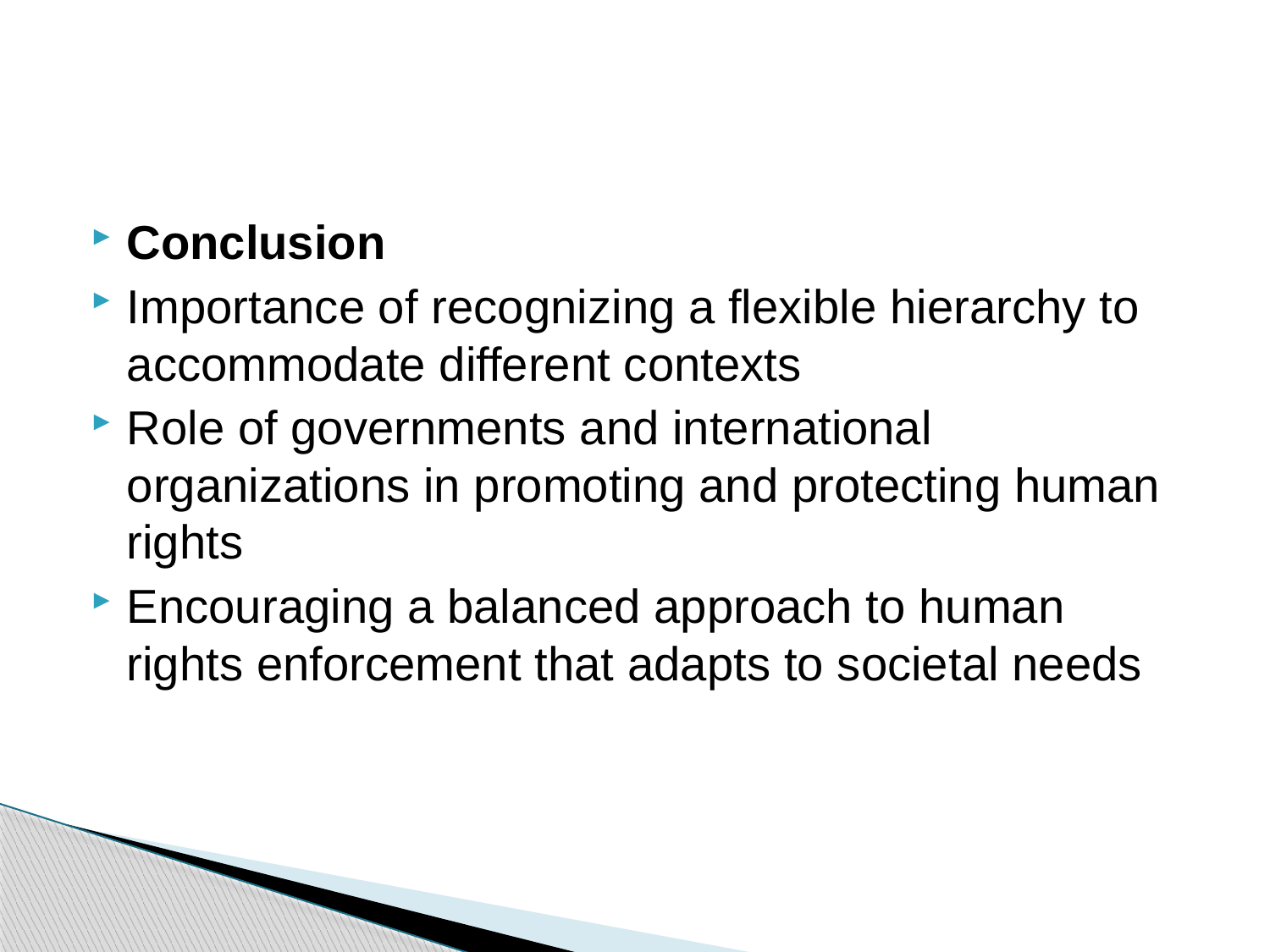

#
Conclusion
Importance of recognizing a flexible hierarchy to accommodate different contexts
Role of governments and international organizations in promoting and protecting human rights
Encouraging a balanced approach to human rights enforcement that adapts to societal needs